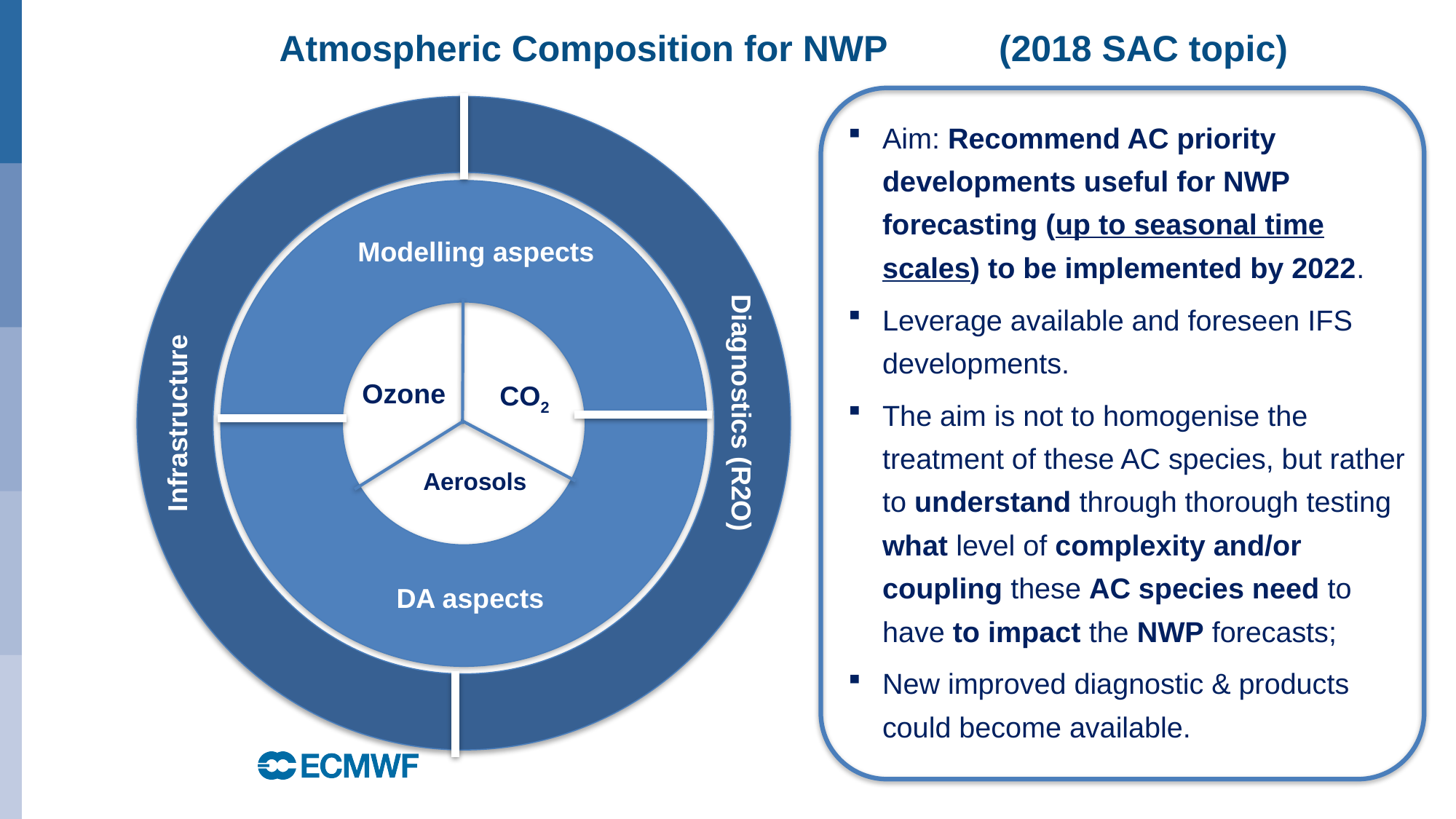

# Atmospheric Composition for NWP           (2018 SAC topic)

Aim: Recommend AC priority developments useful for NWP forecasting (up to seasonal time scales) to be implemented by 2022.
Leverage available and foreseen IFS developments.
The aim is not to homogenise the treatment of these AC species, but rather to understand through thorough testing what level of complexity and/or coupling these AC species need to have to impact the NWP forecasts;
New improved diagnostic & products could become available.

Modelling aspects
Ozone
CO2
Diagnostics (R2O)
Infrastructure
Aerosols
DA aspects